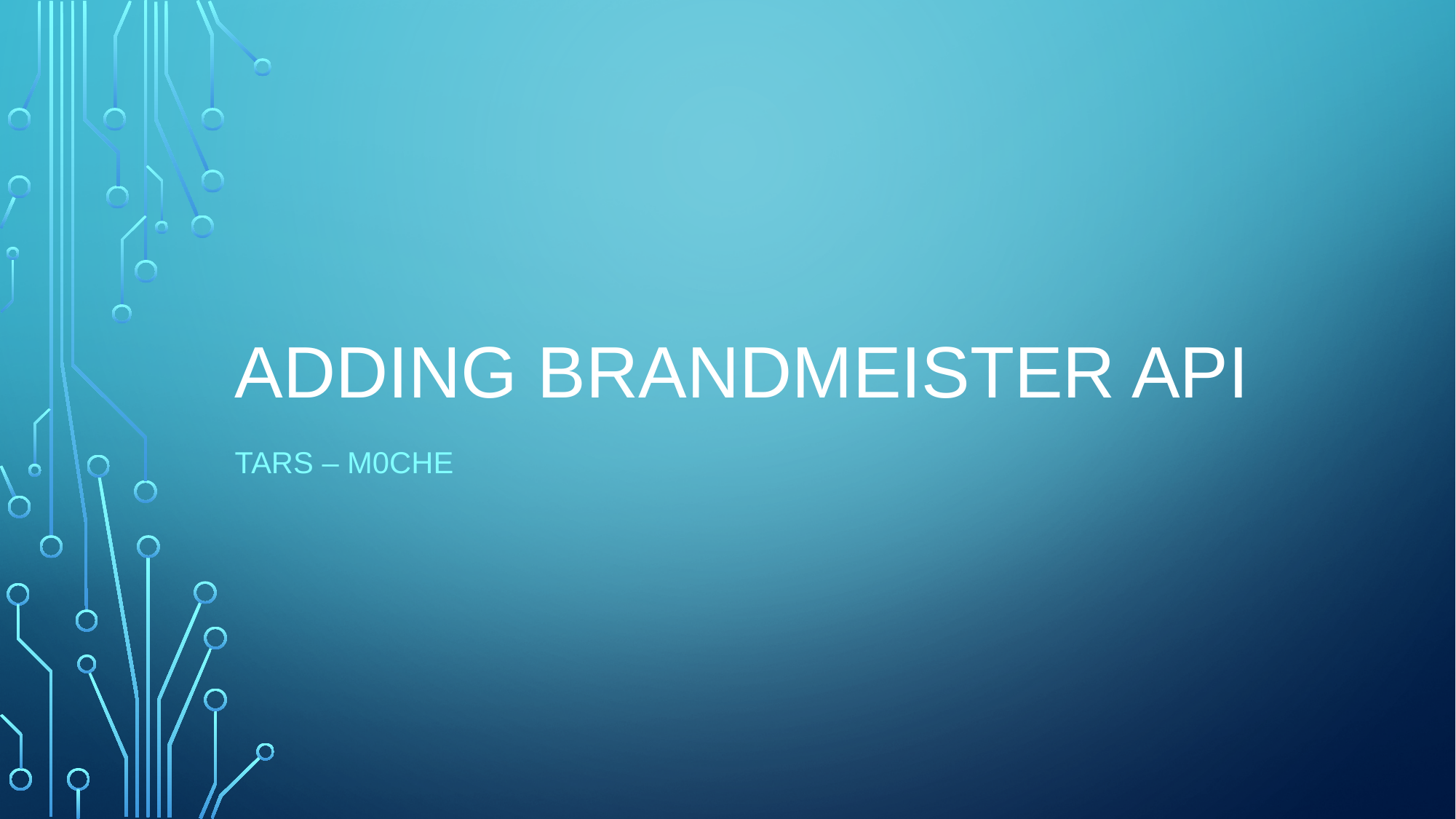

# Adding brandmeister api
TARS – M0CHE